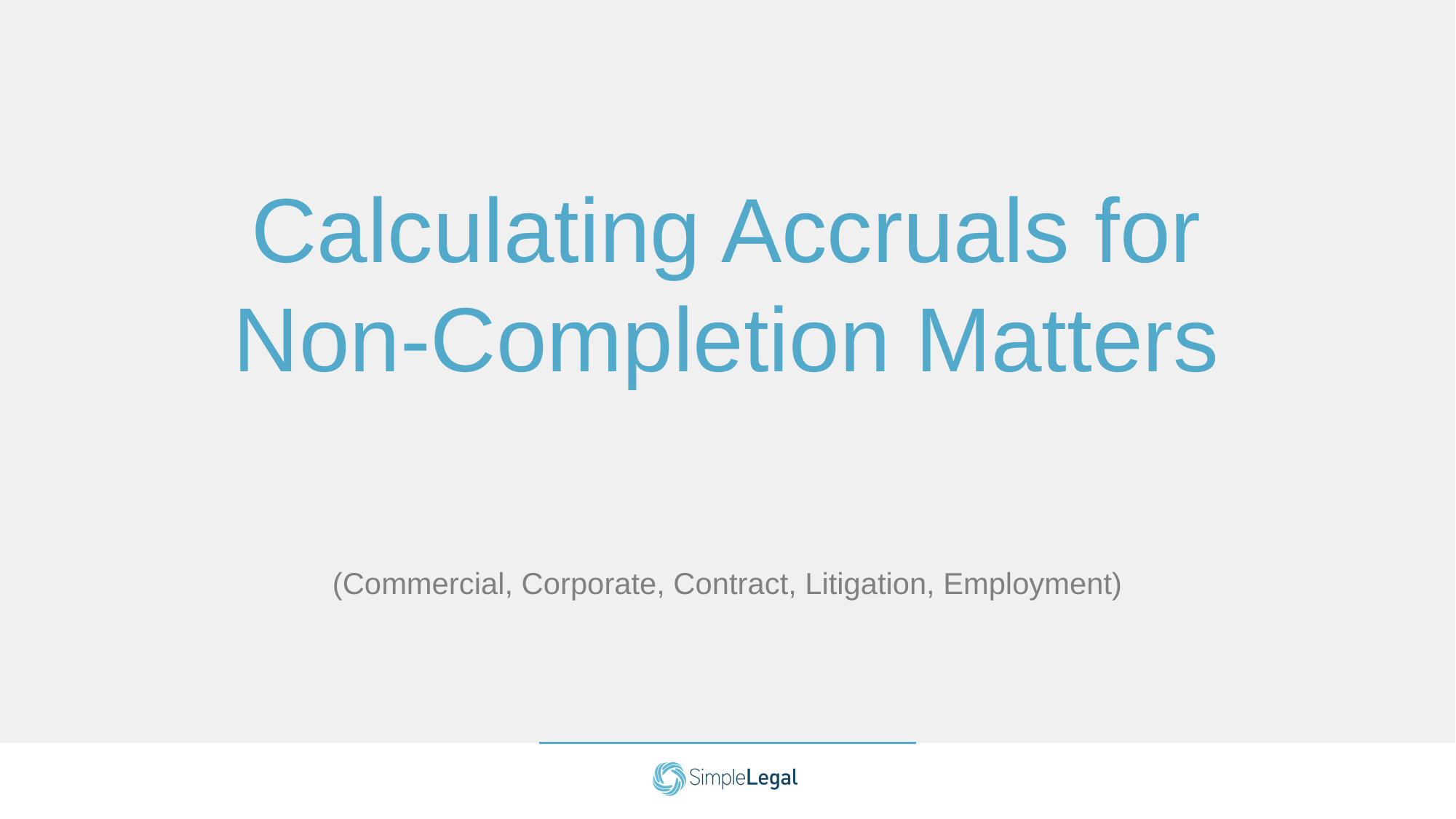

# Calculating Accruals for Non-Completion Matters
(Commercial, Corporate, Contract, Litigation, Employment)